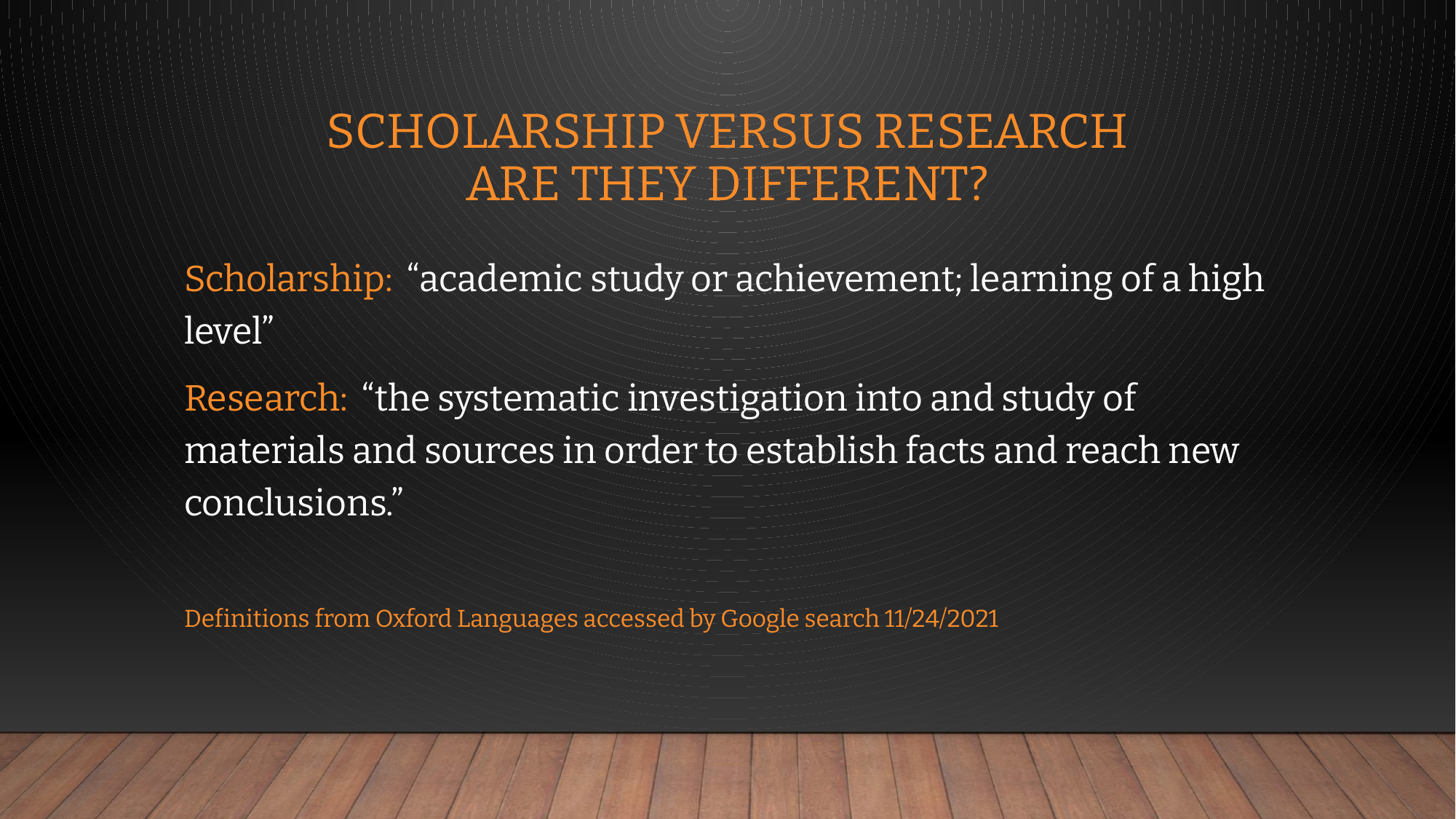

# Scholarship versus research are they different?
Scholarship:  “academic study or achievement; learning of a high level”
Research:  “the systematic investigation into and study of materials and sources in order to establish facts and reach new conclusions.”

Definitions from Oxford Languages accessed by Google search 11/24/2021